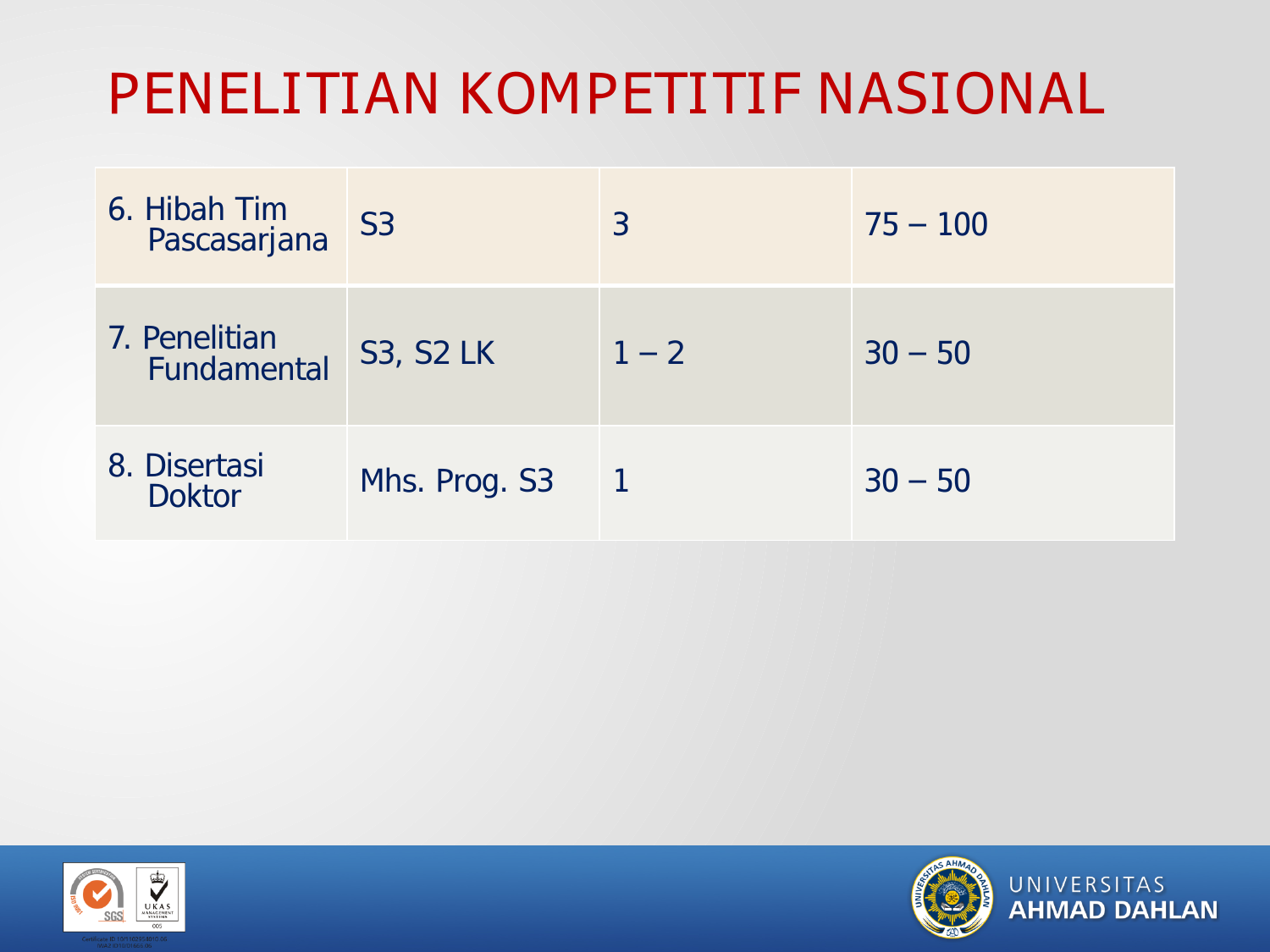

# PENELITIAN KOMPETITIF NASIONAL
| 6. Hibah Tim Pascasarjana | S3 | 3 | 75 – 100 |
| --- | --- | --- | --- |
| 7. Penelitian Fundamental | S3, S2 LK | 1 – 2 | 30 – 50 |
| 8. Disertasi Doktor | Mhs. Prog. S3 | 1 | 30 – 50 |